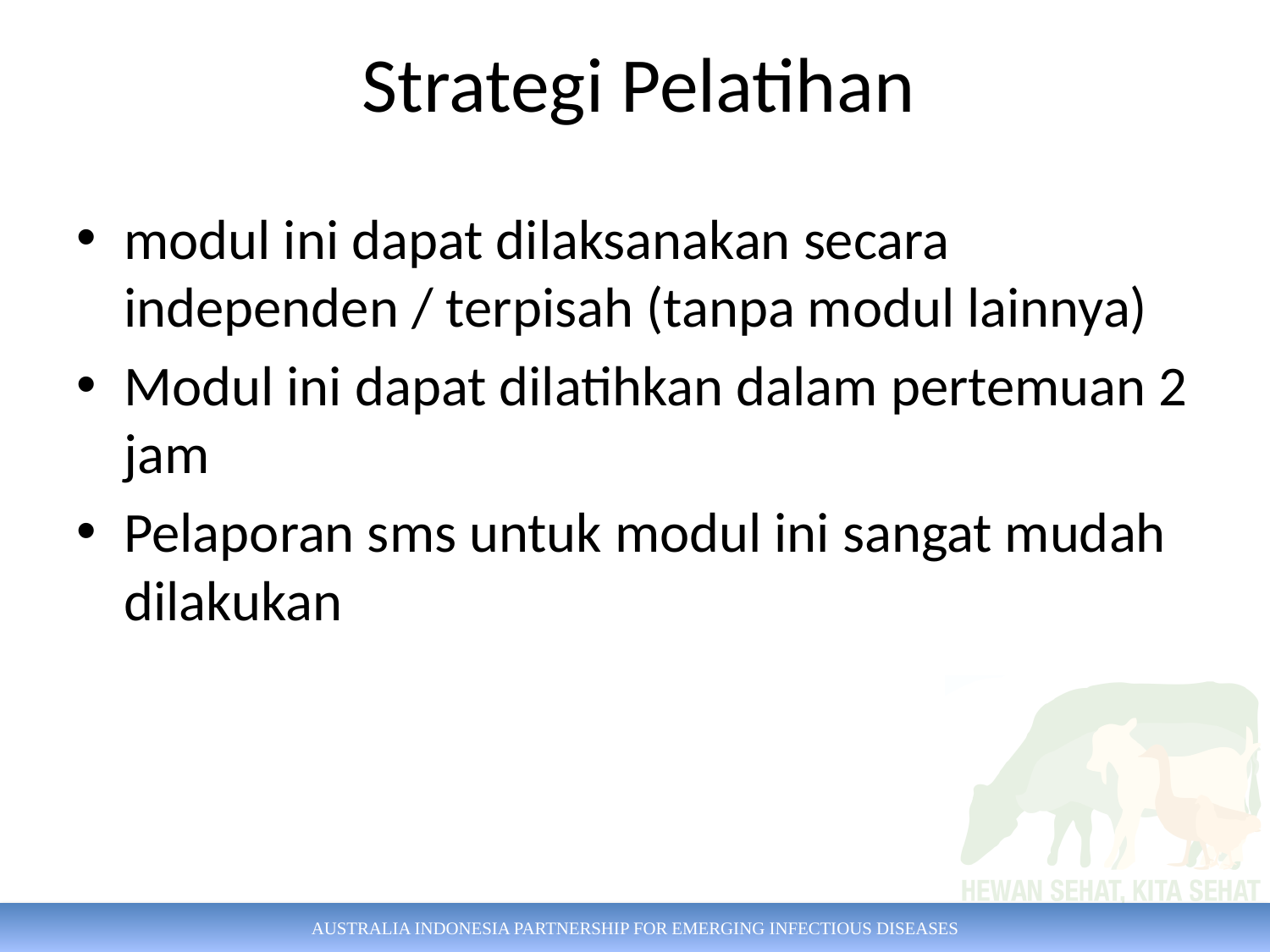

# Strategi Pelatihan
modul ini dapat dilaksanakan secara independen / terpisah (tanpa modul lainnya)
Modul ini dapat dilatihkan dalam pertemuan 2 jam
Pelaporan sms untuk modul ini sangat mudah dilakukan